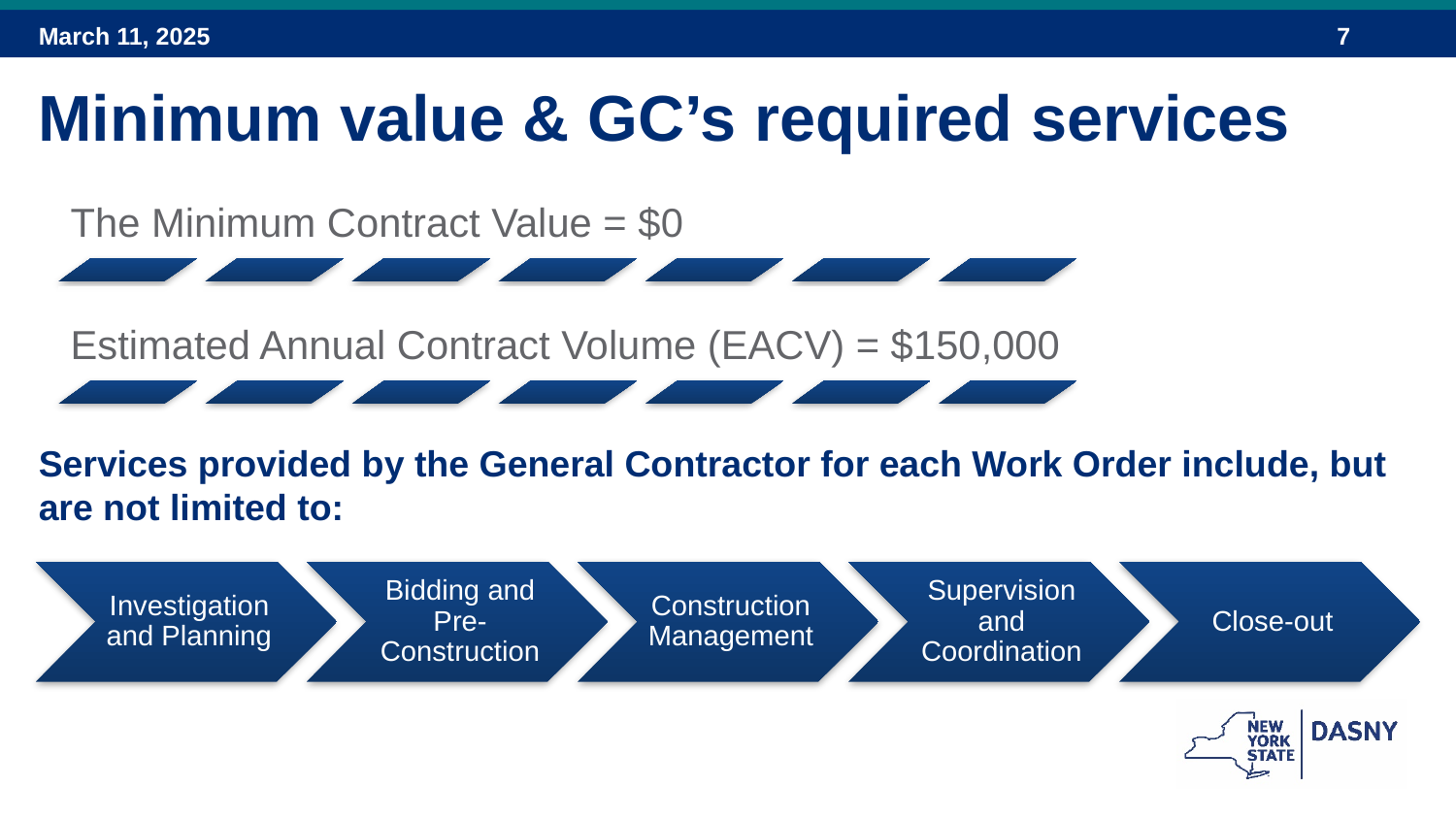

March 11, 2025
Minimum value & GC’s required services
The Minimum Contract Value = $0
Estimated Annual Contract Volume (EACV) = $150,000
Services provided by the General Contractor for each Work Order include, but are not limited to:
Investigation and Planning
Bidding and Pre-Construction
Construction Management
Supervision and Coordination
Close-out